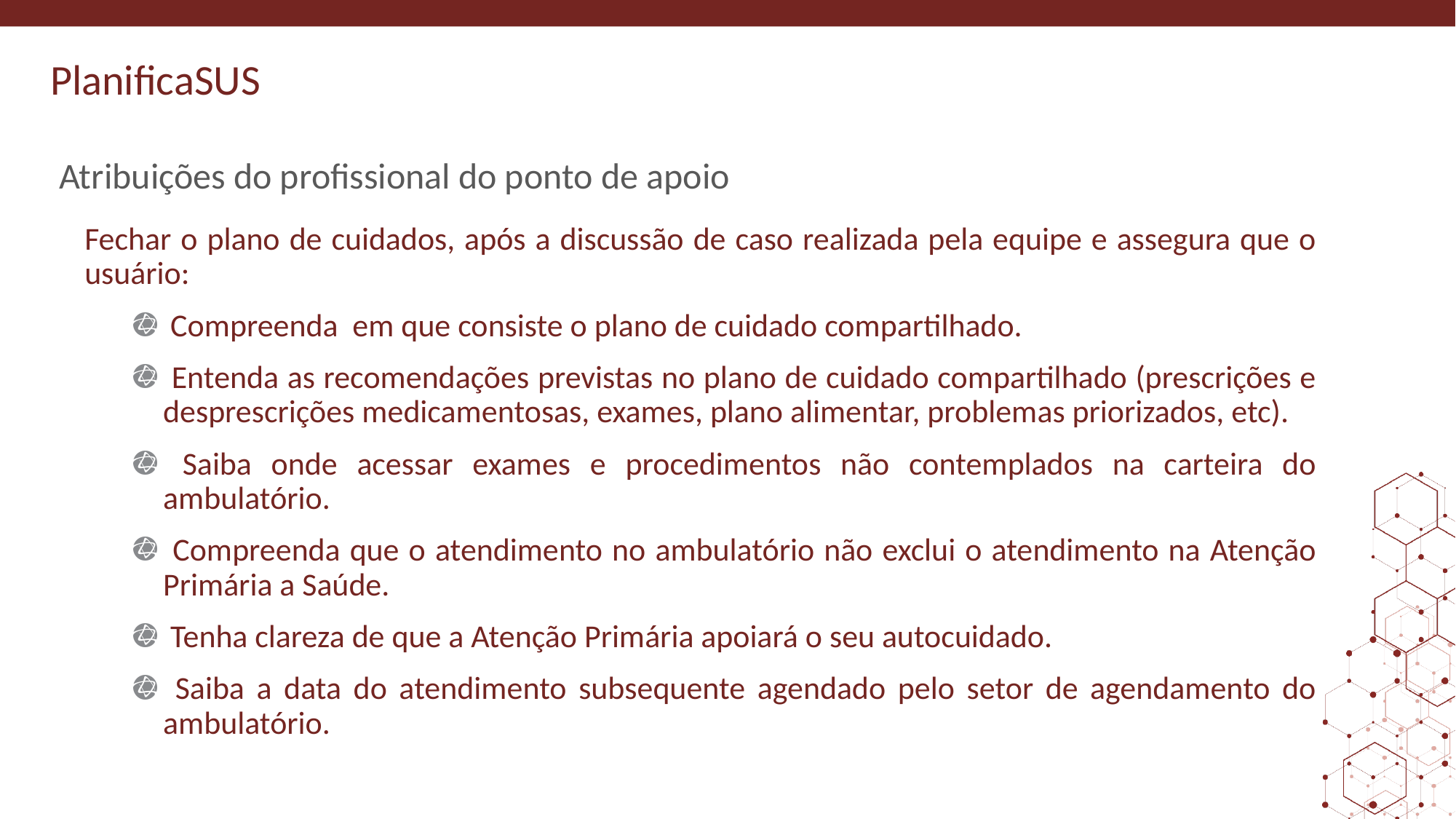

# Atribuições do profissional do ponto de apoio
Fechar o plano de cuidados, após a discussão de caso realizada pela equipe e assegura que o usuário:
 Compreenda  em que consiste o plano de cuidado compartilhado.
 Entenda as recomendações previstas no plano de cuidado compartilhado (prescrições e desprescrições medicamentosas, exames, plano alimentar, problemas priorizados, etc).
 Saiba onde acessar exames e procedimentos não contemplados na carteira do ambulatório.
 Compreenda que o atendimento no ambulatório não exclui o atendimento na Atenção Primária a Saúde.
 Tenha clareza de que a Atenção Primária apoiará o seu autocuidado.
 Saiba a data do atendimento subsequente agendado pelo setor de agendamento do ambulatório.